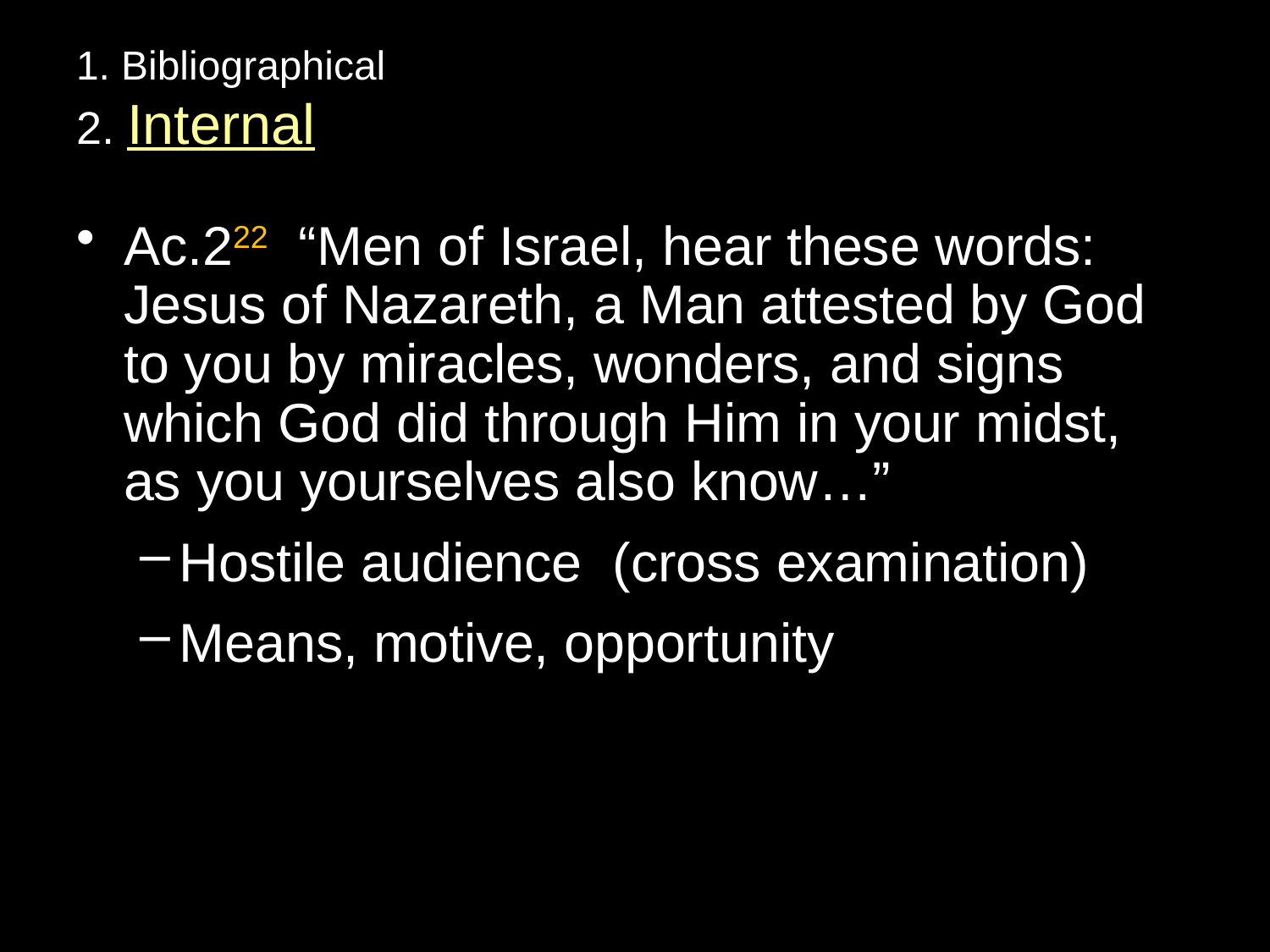

# 1. Bibliographical 2. Internal
Ac.222  “Men of Israel, hear these words: Jesus of Nazareth, a Man attested by God to you by miracles, wonders, and signs which God did through Him in your midst, as you yourselves also know…”
Hostile audience  (cross examination)
Means, motive, opportunity